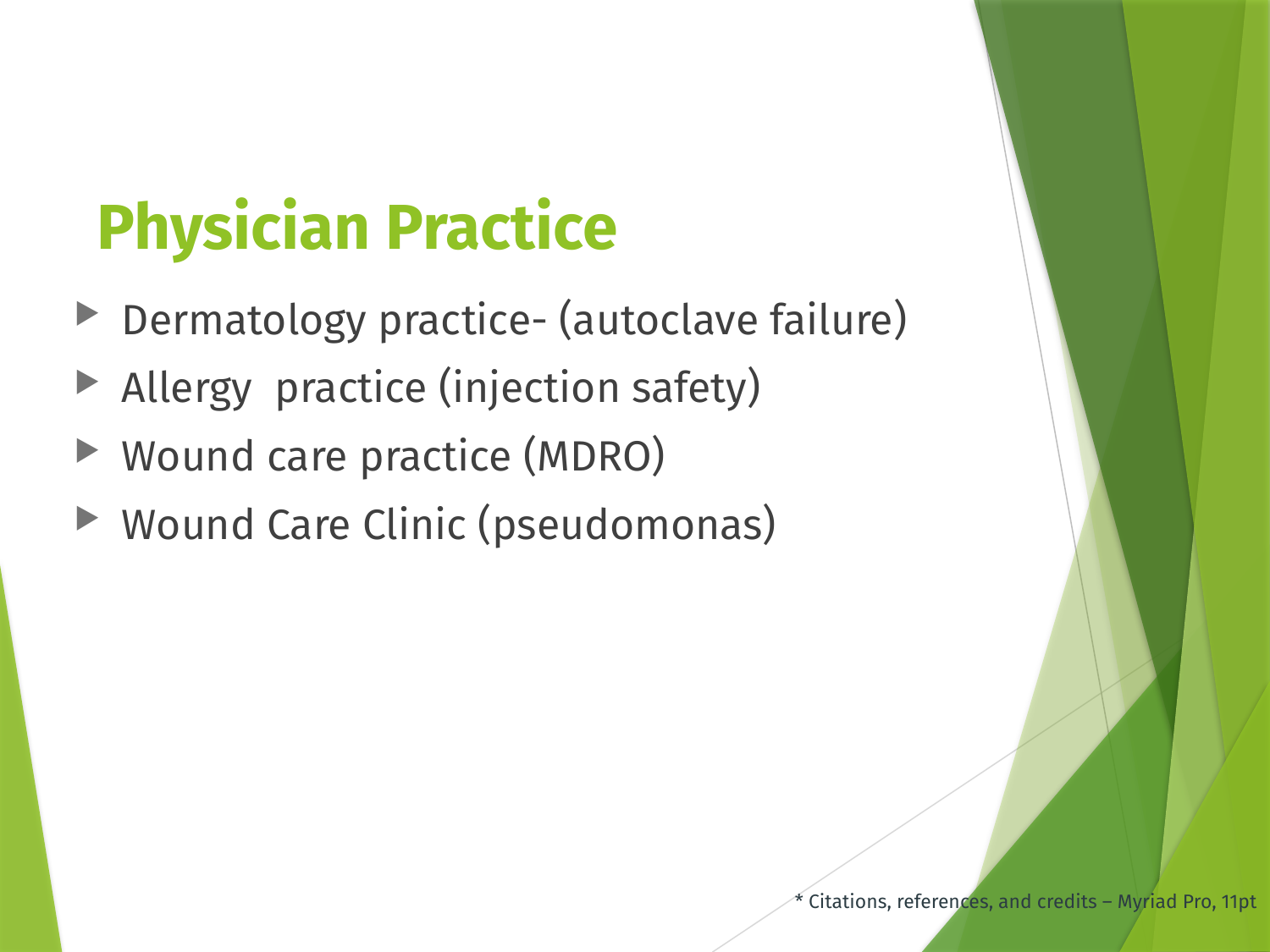

# Physician Practice
Dermatology practice- (autoclave failure)
Allergy  practice (injection safety)
Wound care practice (MDRO)
Wound Care Clinic (pseudomonas)

* Citations, references, and credits – Myriad Pro, 11pt